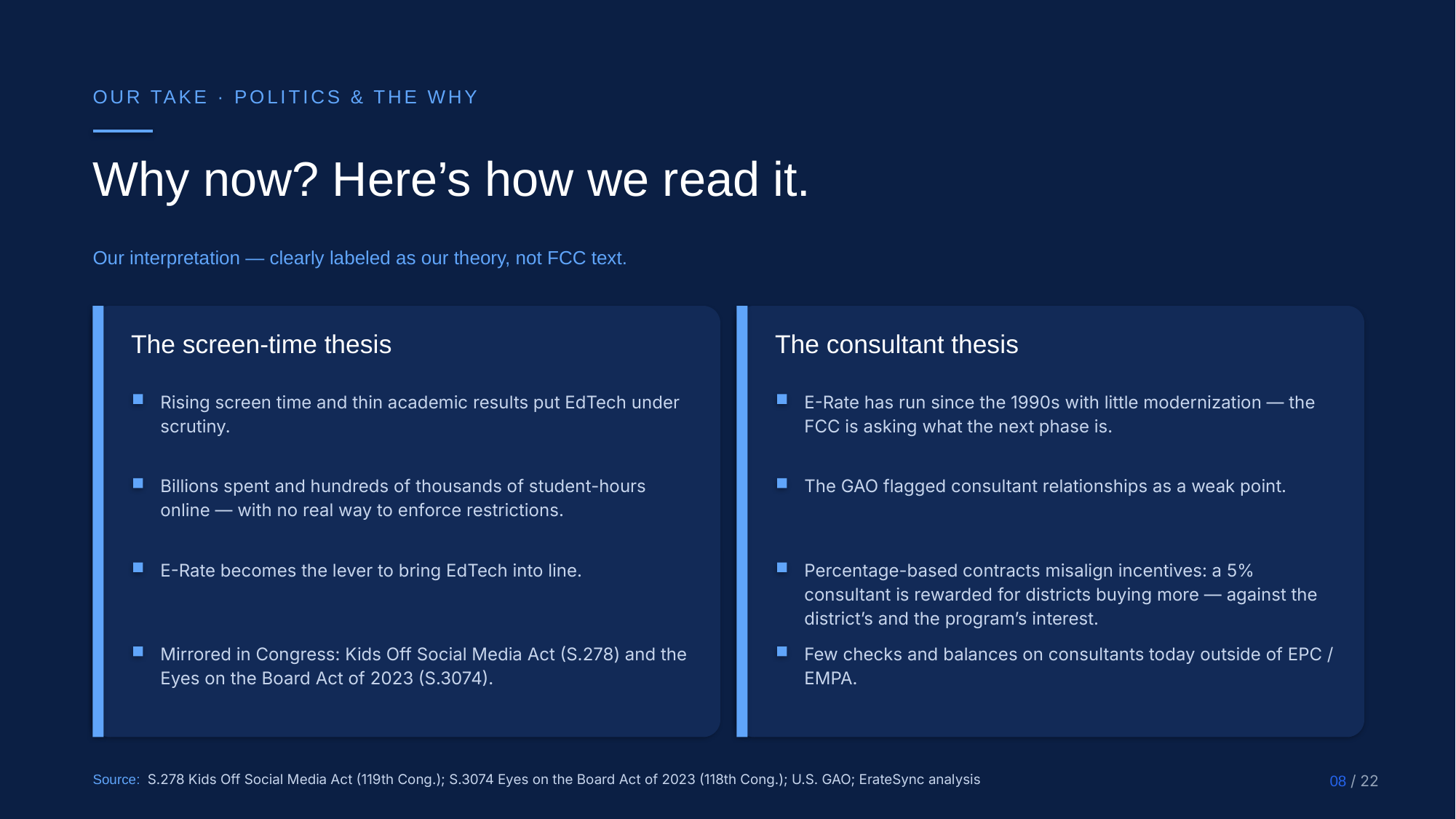

OUR TAKE · POLITICS & THE WHY
Why now? Here’s how we read it.
Our interpretation — clearly labeled as our theory, not FCC text.

The screen-time thesis
The consultant thesis
Rising screen time and thin academic results put EdTech under scrutiny.
E-Rate has run since the 1990s with little modernization — the FCC is asking what the next phase is.

Billions spent and hundreds of thousands of student-hours online — with no real way to enforce restrictions.
The GAO flagged consultant relationships as a weak point.

E-Rate becomes the lever to bring EdTech into line.
Percentage-based contracts misalign incentives: a 5% consultant is rewarded for districts buying more — against the district’s and the program’s interest.

Mirrored in Congress: Kids Off Social Media Act (S.278) and the Eyes on the Board Act of 2023 (S.3074).
Few checks and balances on consultants today outside of EPC / EMPA.

Source:  S.278 Kids Off Social Media Act (119th Cong.); S.3074 Eyes on the Board Act of 2023 (118th Cong.); U.S. GAO; ErateSync analysis
08 / 22